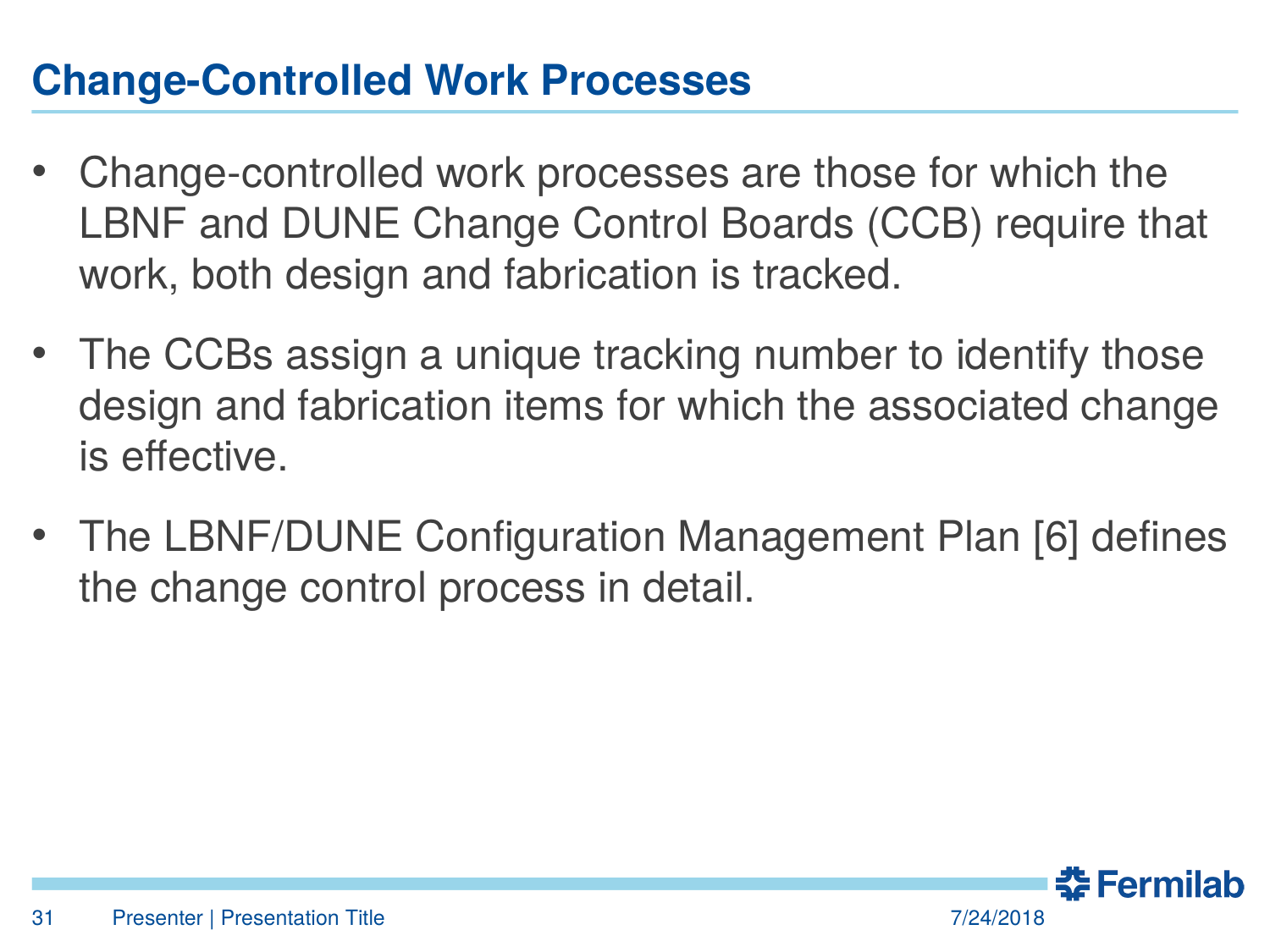

# Change-Controlled Work Processes
Change-controlled work processes are those for which the LBNF and DUNE Change Control Boards (CCB) require that work, both design and fabrication is tracked.
The CCBs assign a unique tracking number to identify those design and fabrication items for which the associated change is effective.
The LBNF/DUNE Configuration Management Plan [6] defines the change control process in detail.
31
Presenter | Presentation Title
7/24/2018